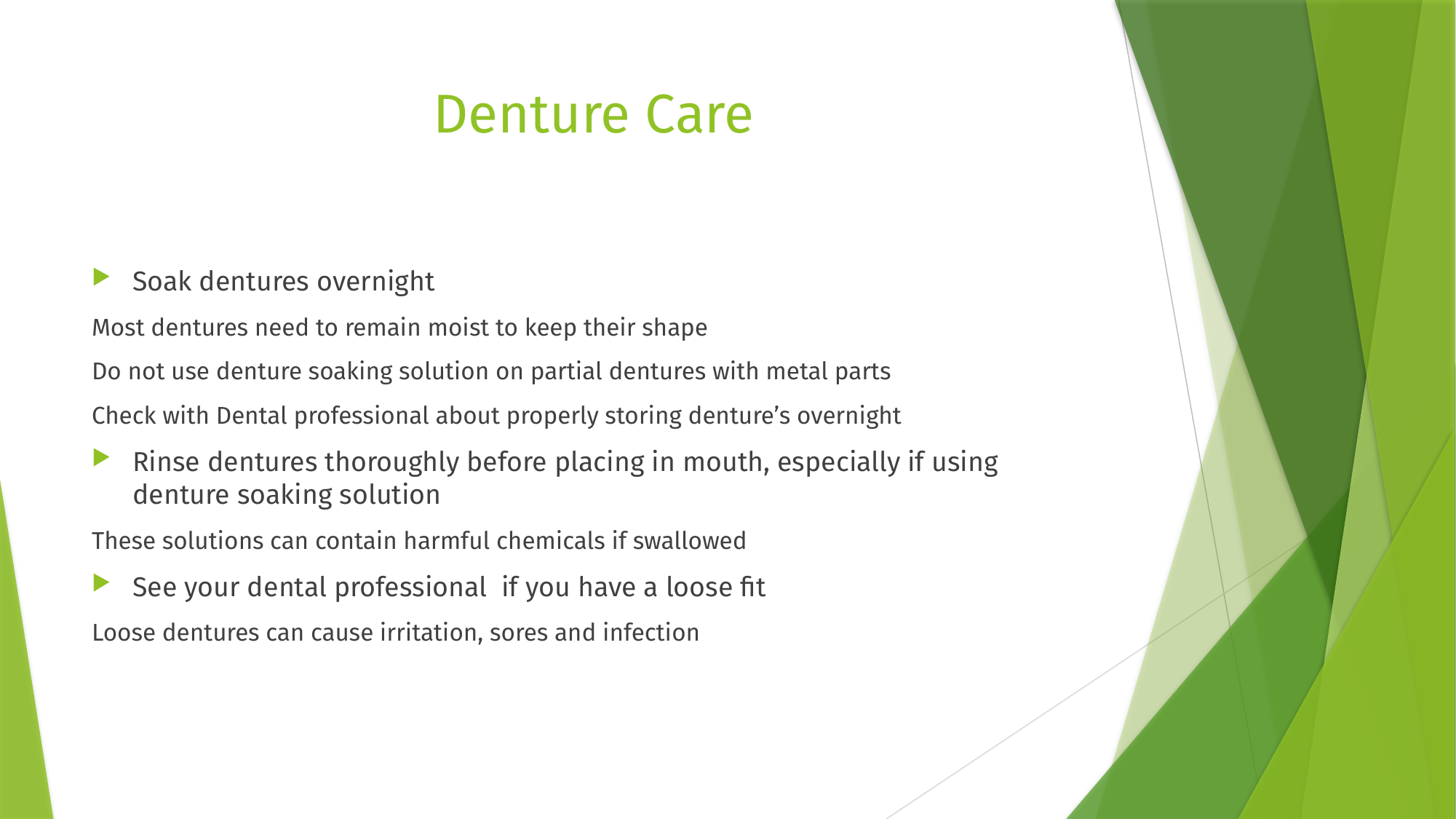

# Denture Care
Soak dentures overnight
Most dentures need to remain moist to keep their shape
Do not use denture soaking solution on partial dentures with metal parts
Check with Dental professional about properly storing denture’s overnight
Rinse dentures thoroughly before placing in mouth, especially if using denture soaking solution
These solutions can contain harmful chemicals if swallowed
See your dental professional  if you have a loose fit
Loose dentures can cause irritation, sores and infection